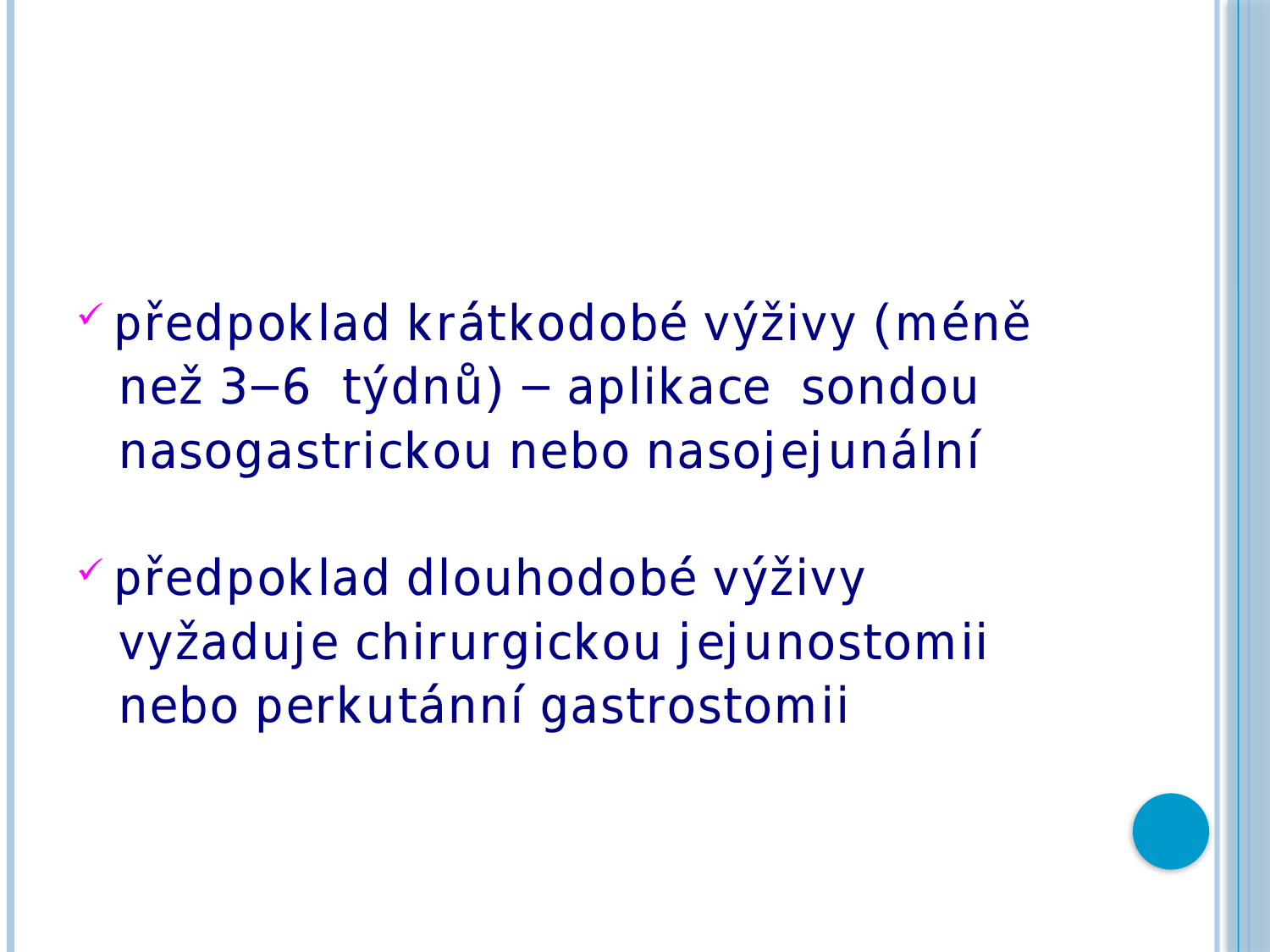

#

předpoklad krátkodobé výživy (méně
   než 3–6  týdnů) – aplikace  sondou
   nasogastrickou nebo nasojejunální

předpoklad dlouhodobé výživy
   vyžaduje chirurgickou jejunostomii
   nebo perkutánní gastrostomii